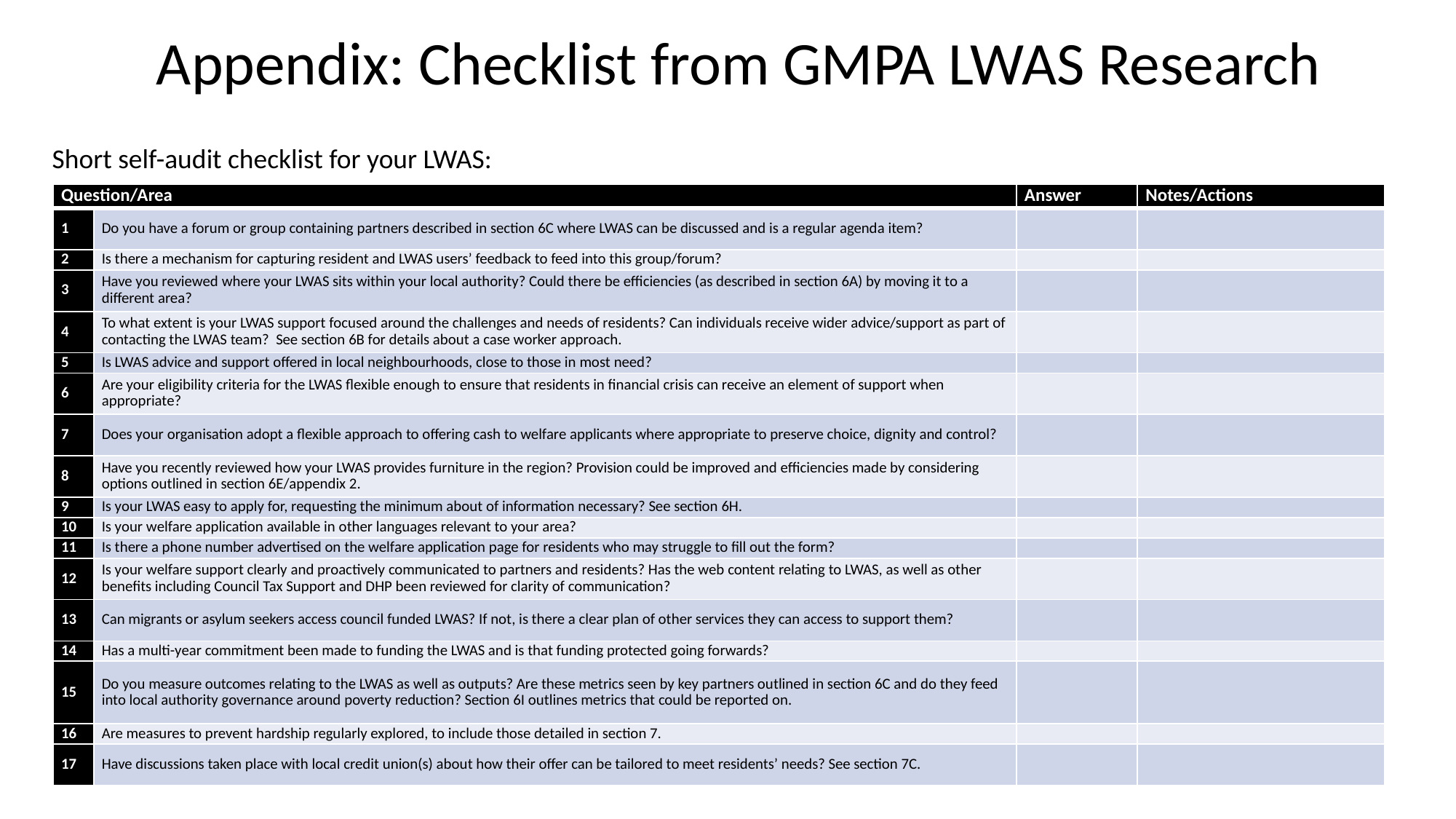

# Appendix: Checklist from GMPA LWAS Research
Short self-audit checklist for your LWAS:
| Question/Area |  | Answer | Notes/Actions |
| --- | --- | --- | --- |
| 1 | Do you have a forum or group containing partners described in section 6C where LWAS can be discussed and is a regular agenda item? |  |  |
| 2 | Is there a mechanism for capturing resident and LWAS users’ feedback to feed into this group/forum? |  |  |
| 3 | Have you reviewed where your LWAS sits within your local authority? Could there be efficiencies (as described in section 6A) by moving it to a different area? |  |  |
| 4 | To what extent is your LWAS support focused around the challenges and needs of residents? Can individuals receive wider advice/support as part of contacting the LWAS team? See section 6B for details about a case worker approach. |  |  |
| 5 | Is LWAS advice and support offered in local neighbourhoods, close to those in most need? |  |  |
| 6 | Are your eligibility criteria for the LWAS flexible enough to ensure that residents in financial crisis can receive an element of support when appropriate? |  |  |
| 7 | Does your organisation adopt a flexible approach to offering cash to welfare applicants where appropriate to preserve choice, dignity and control? |  |  |
| 8 | Have you recently reviewed how your LWAS provides furniture in the region? Provision could be improved and efficiencies made by considering options outlined in section 6E/appendix 2. |  |  |
| 9 | Is your LWAS easy to apply for, requesting the minimum about of information necessary? See section 6H. |  |  |
| 10 | Is your welfare application available in other languages relevant to your area? |  |  |
| 11 | Is there a phone number advertised on the welfare application page for residents who may struggle to fill out the form? |  |  |
| 12 | Is your welfare support clearly and proactively communicated to partners and residents? Has the web content relating to LWAS, as well as other benefits including Council Tax Support and DHP been reviewed for clarity of communication? |  |  |
| 13 | Can migrants or asylum seekers access council funded LWAS? If not, is there a clear plan of other services they can access to support them? |  |  |
| 14 | Has a multi-year commitment been made to funding the LWAS and is that funding protected going forwards? |  |  |
| 15 | Do you measure outcomes relating to the LWAS as well as outputs? Are these metrics seen by key partners outlined in section 6C and do they feed into local authority governance around poverty reduction? Section 6I outlines metrics that could be reported on. |  |  |
| 16 | Are measures to prevent hardship regularly explored, to include those detailed in section 7. |  |  |
| 17 | Have discussions taken place with local credit union(s) about how their offer can be tailored to meet residents’ needs? See section 7C. |  |  |